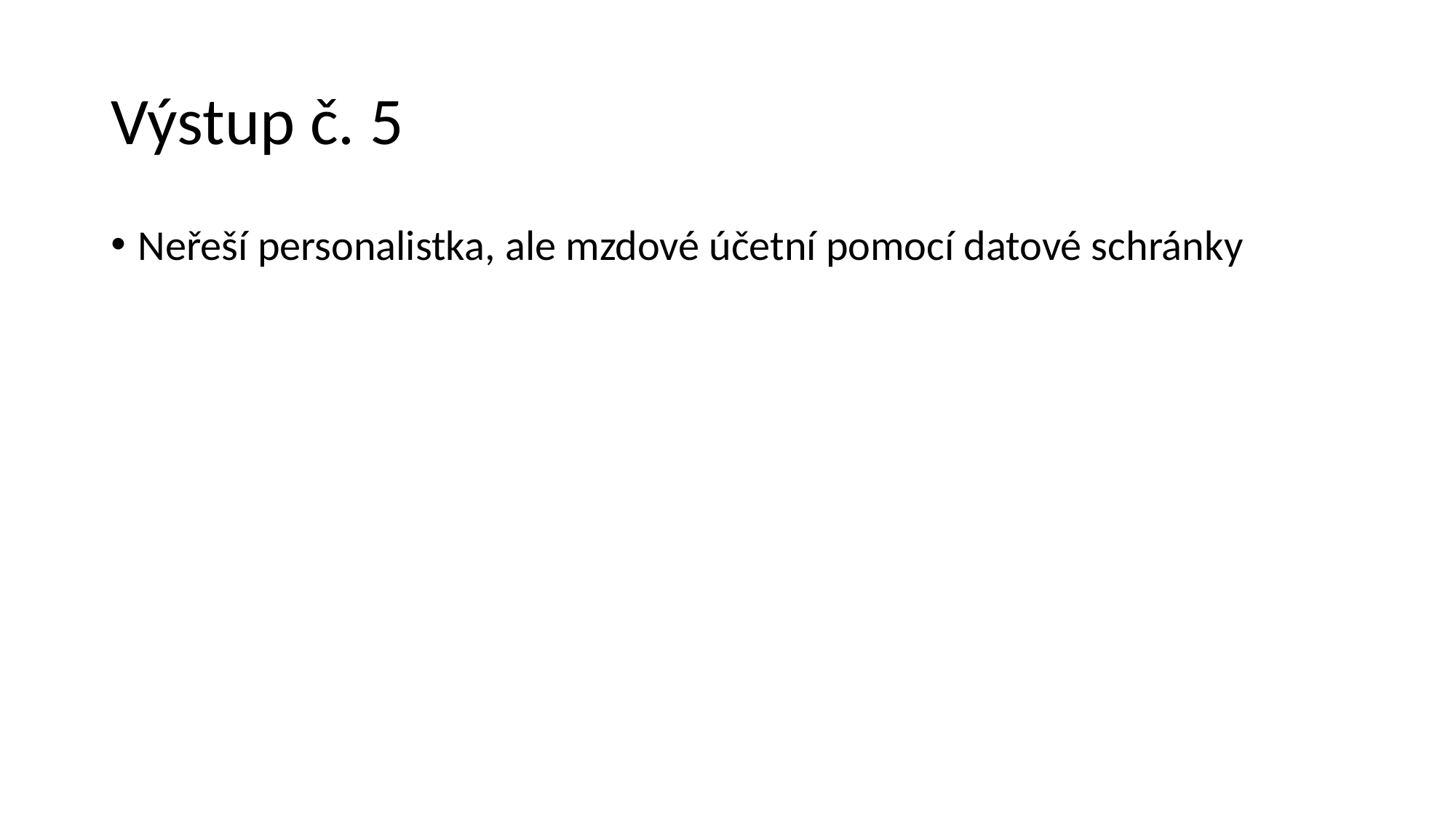

# Výstup č. 5
Neřeší personalistka, ale mzdové účetní pomocí datové schránky